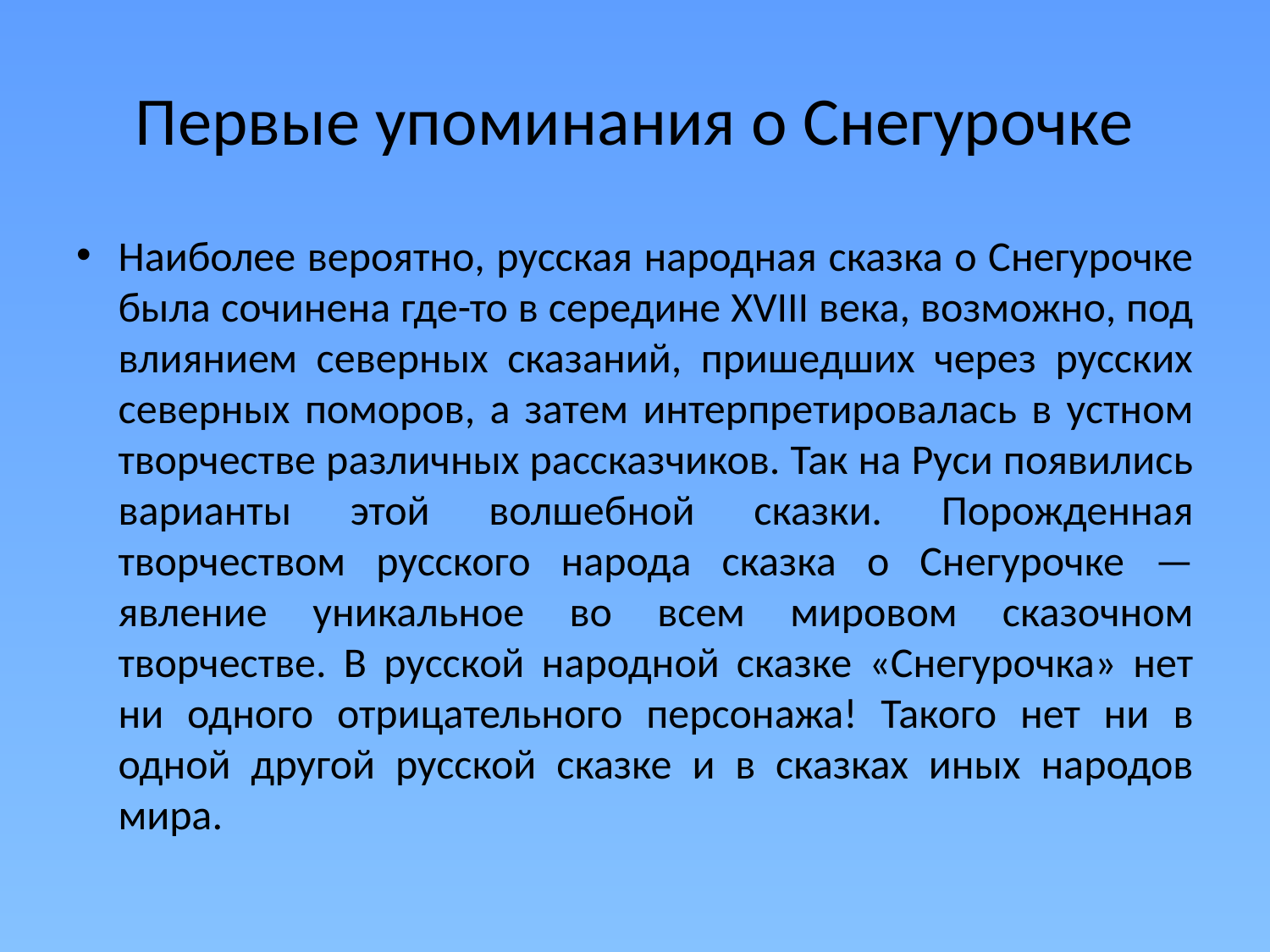

# Первые упоминания о Снегурочке
Наиболее вероятно, русская народная сказка о Снегурочке была сочинена где-то в середине XVIII века, возможно, под влиянием северных сказаний, пришедших через русских северных поморов, а затем интерпретировалась в устном творчестве различных рассказчиков. Так на Руси появились варианты этой волшебной сказки. Порожденная творчеством русского народа сказка о Снегурочке — явление уникальное во всем мировом сказочном творчестве. В русской народной сказке «Снегурочка» нет ни одного отрицательного персонажа! Такого нет ни в одной другой русской сказке и в сказках иных народов мира.